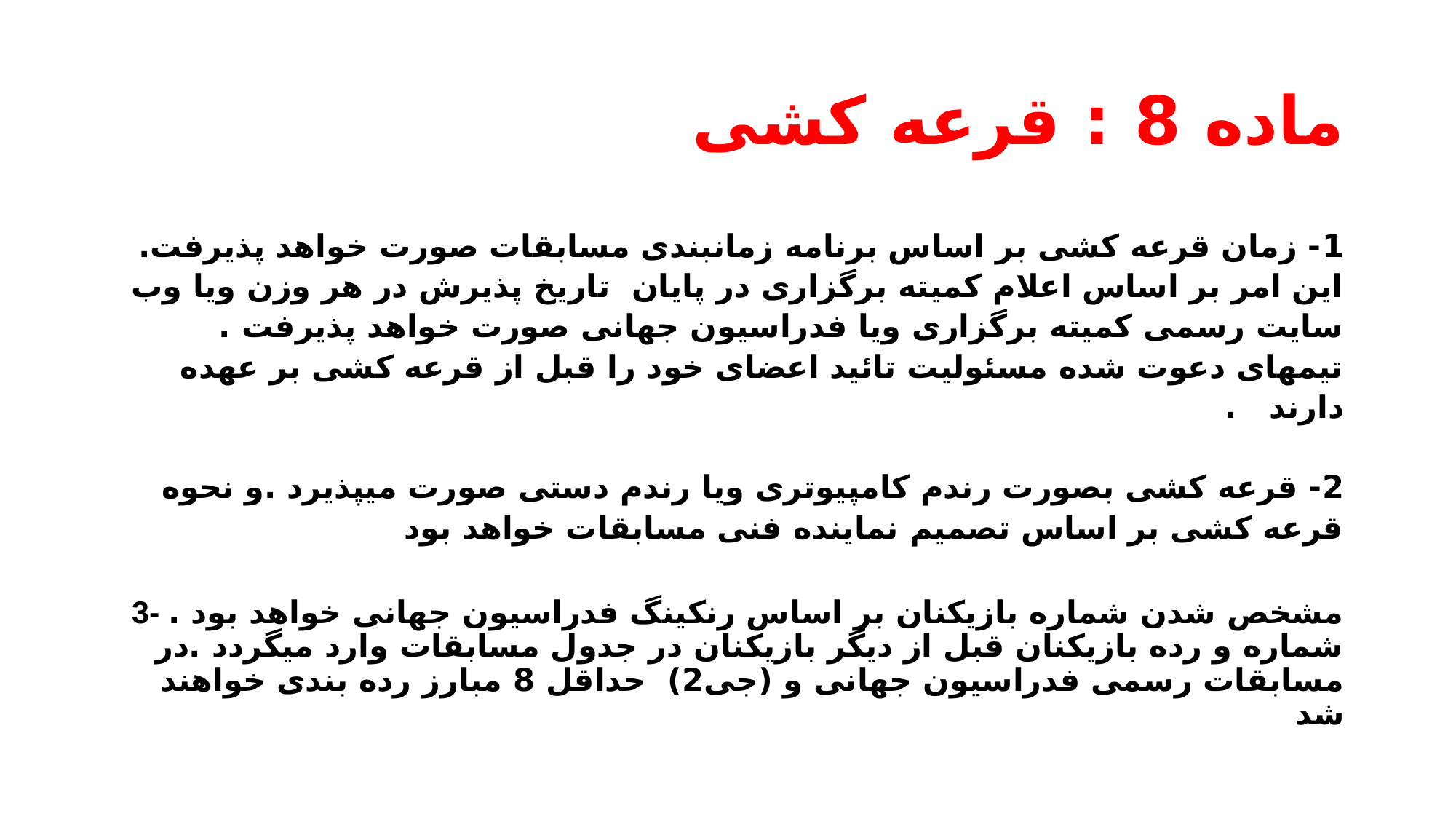

# ماده 8 : قرعه کشی
1- زمان قرعه کشی بر اساس برنامه زمانبندی مسابقات صورت خواهد پذیرفت.  این امر بر اساس اعلام کمیته برگزاری در پایان  تاریخ پذیرش در هر وزن ویا وب سایت رسمی کمیته برگزاری ویا فدراسیون جهانی صورت خواهد پذیرفت . تیمهای دعوت شده مسئولیت تائید اعضای خود را قبل از قرعه کشی بر عهده دارند   .

2- قرعه کشی بصورت رندم کامپیوتری ویا رندم دستی صورت میپذیرد .و نحوه قرعه کشی بر اساس تصمیم نماینده فنی مسابقات خواهد بود

3- مشخص شدن شماره بازیکنان بر اساس رنکینگ فدراسیون جهانی خواهد بود . شماره و رده بازیکنان قبل از دیگر بازیکنان در جدول مسابقات وارد میگردد .در مسابقات رسمی فدراسیون جهانی و (جی2)  حداقل 8 مبارز رده بندی خواهند شد